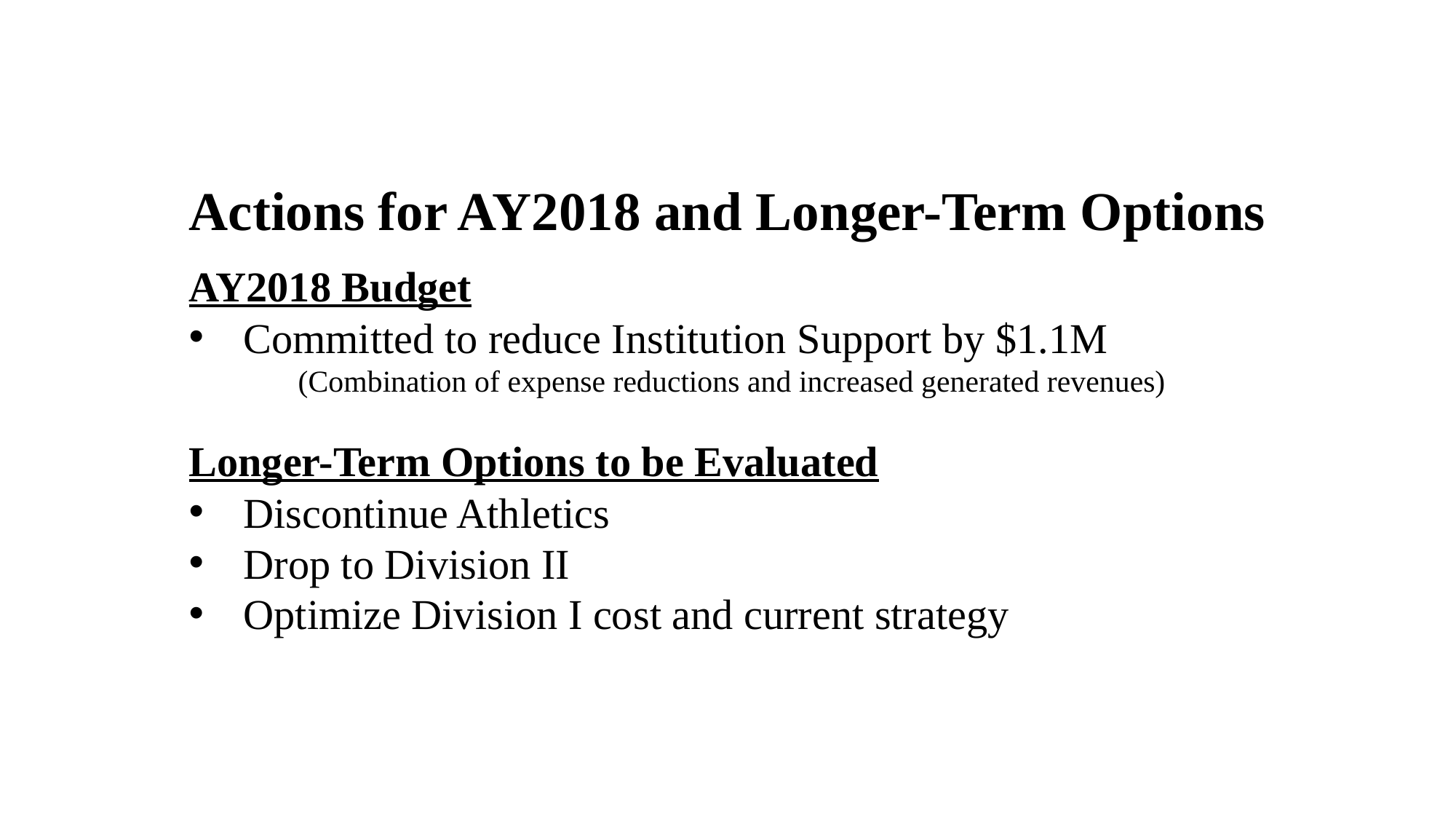

Actions for AY2018 and Longer-Term Options

AY2018 Budget
Committed to reduce Institution Support by $1.1M
	(Combination of expense reductions and increased generated revenues)

Longer-Term Options to be Evaluated
Discontinue Athletics
Drop to Division II
Optimize Division I cost and current strategy